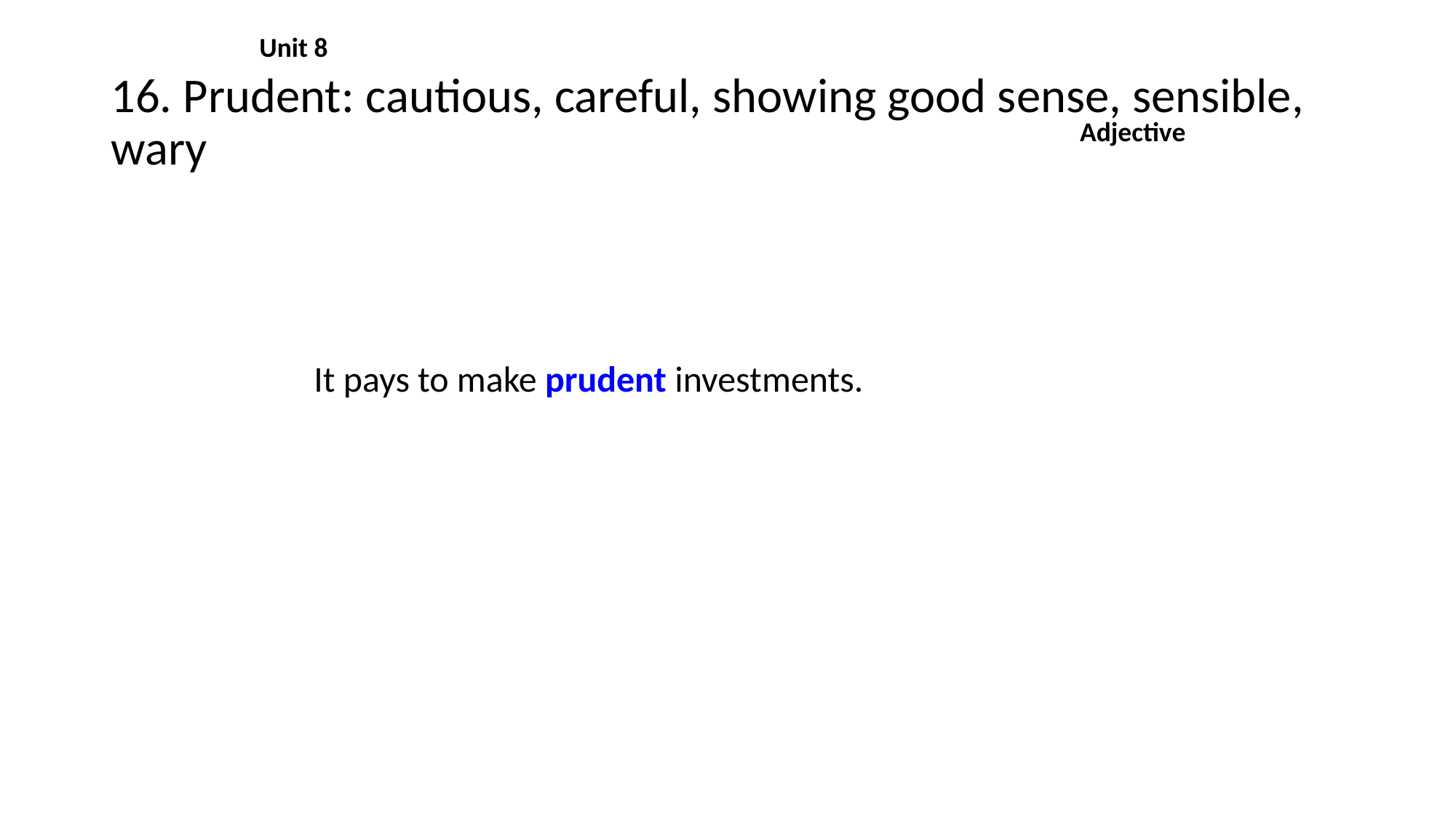

Unit 8
# 16. Prudent: cautious, careful, showing good sense, sensible, wary
Adjective
It pays to make prudent investments.